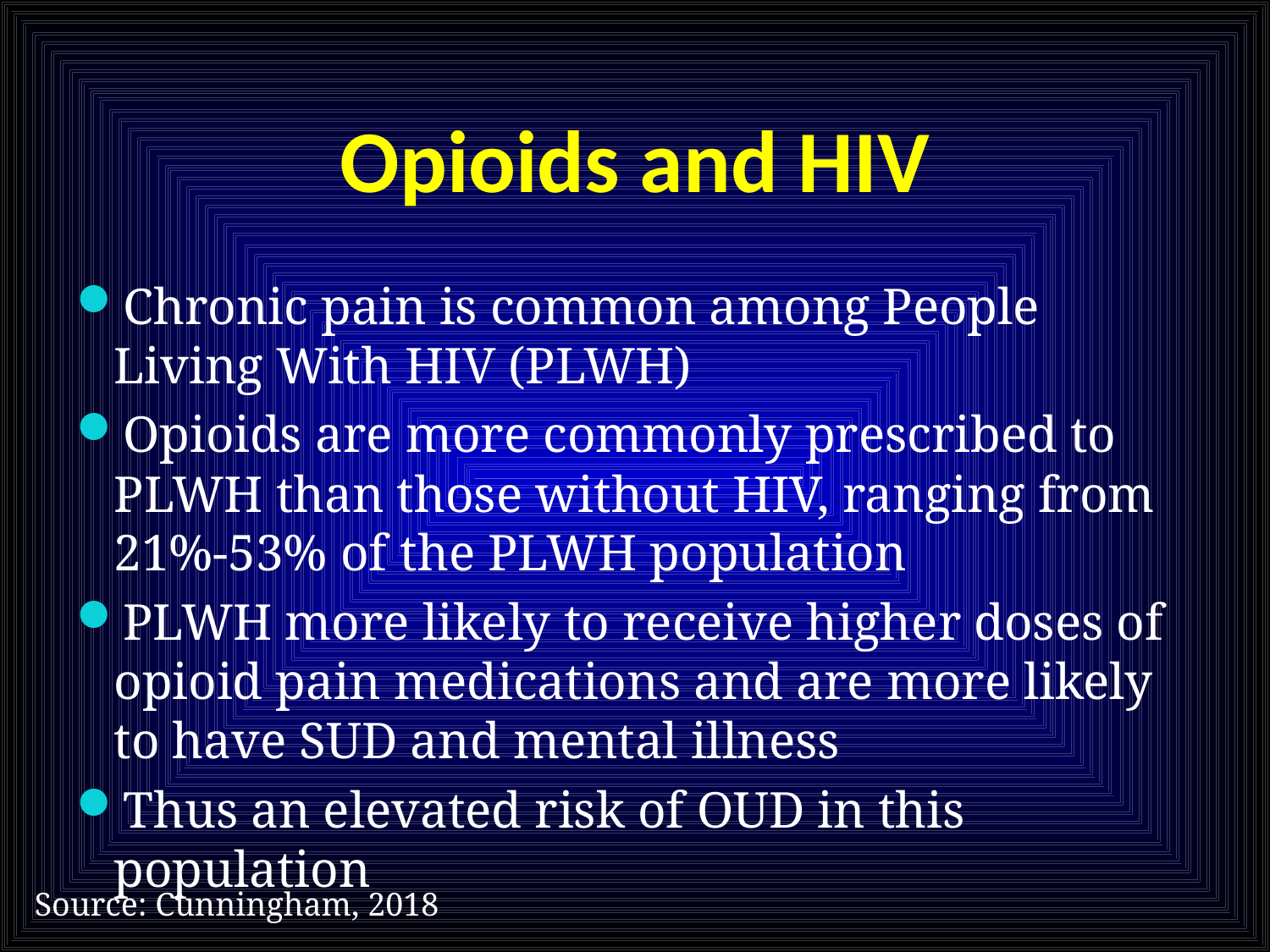

# Opioids and HIV
Chronic pain is common among People Living With HIV (PLWH)
Opioids are more commonly prescribed to PLWH than those without HIV, ranging from 21%-53% of the PLWH population
PLWH more likely to receive higher doses of opioid pain medications and are more likely to have SUD and mental illness
Thus an elevated risk of OUD in this population

Source: Cunningham, 2018